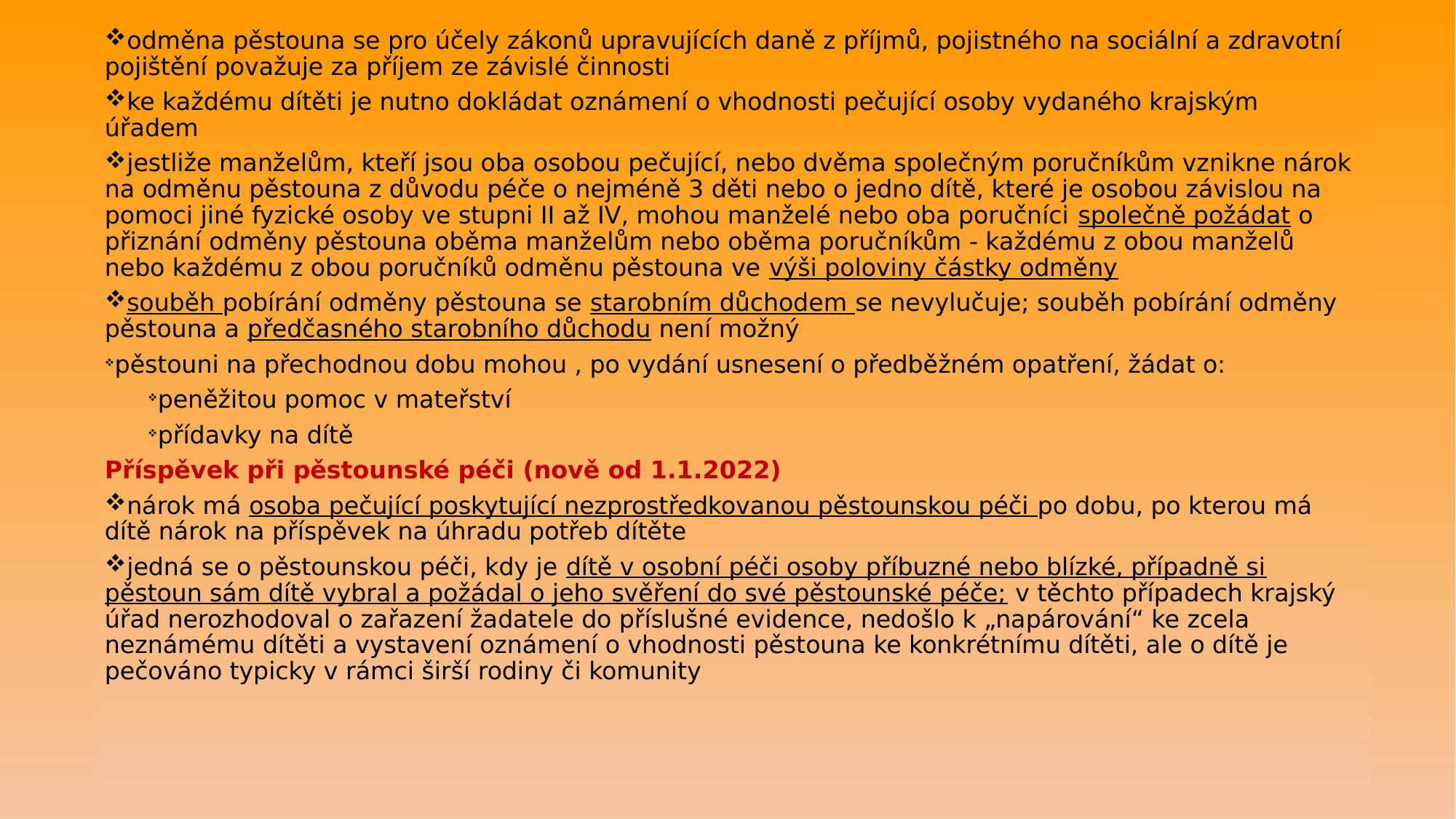

odměna pěstouna se pro účely zákonů upravujících daně z příjmů, pojistného na sociální a zdravotní pojištění považuje za příjem ze závislé činnosti
ke každému dítěti je nutno dokládat oznámení o vhodnosti pečující osoby vydaného krajským úřadem
jestliže manželům, kteří jsou oba osobou pečující, nebo dvěma společným poručníkům vznikne nárok na odměnu pěstouna z důvodu péče o nejméně 3 děti nebo o jedno dítě, které je osobou závislou na pomoci jiné fyzické osoby ve stupni II až IV, mohou manželé nebo oba poručníci společně požádat o přiznání odměny pěstouna oběma manželům nebo oběma poručníkům - každému z obou manželů nebo každému z obou poručníků odměnu pěstouna ve výši poloviny částky odměny
souběh pobírání odměny pěstouna se starobním důchodem se nevylučuje; souběh pobírání odměny pěstouna a předčasného starobního důchodu není možný
pěstouni na přechodnou dobu mohou , po vydání usnesení o předběžném opatření, žádat o:
peněžitou pomoc v mateřství
přídavky na dítě
Příspěvek při pěstounské péči (nově od 1.1.2022)
nárok má osoba pečující poskytující nezprostředkovanou pěstounskou péči po dobu, po kterou má dítě nárok na příspěvek na úhradu potřeb dítěte
jedná se o pěstounskou péči, kdy je dítě v osobní péči osoby příbuzné nebo blízké, případně si pěstoun sám dítě vybral a požádal o jeho svěření do své pěstounské péče; v těchto případech krajský úřad nerozhodoval o zařazení žadatele do příslušné evidence, nedošlo k „napárování“ ke zcela neznámému dítěti a vystavení oznámení o vhodnosti pěstouna ke konkrétnímu dítěti, ale o dítě je pečováno typicky v rámci širší rodiny či komunity